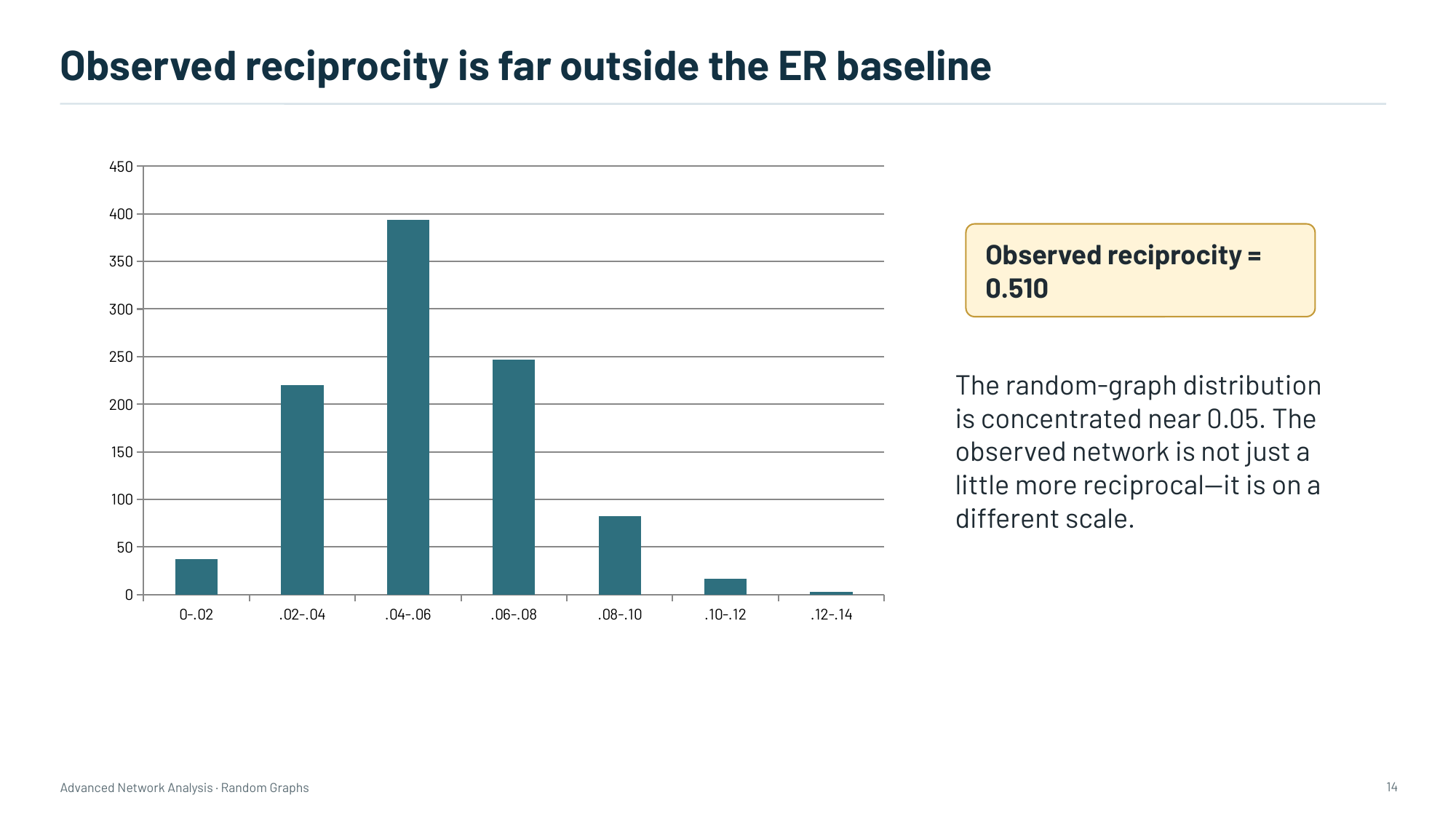

Observed reciprocity is far outside the ER baseline

### Chart

| Category | Simulated ER networks |
|---|---|
| 0-.02 | 37.0 |
| .02-.04 | 220.0 |
| .04-.06 | 394.0 |
| .06-.08 | 247.0 |
| .08-.10 | 82.0 |
| .10-.12 | 17.0 |
| .12-.14 | 3.0 |
Observed reciprocity = 0.510
The random-graph distribution is concentrated near 0.05. The observed network is not just a little more reciprocal—it is on a different scale.
14
Advanced Network Analysis · Random Graphs